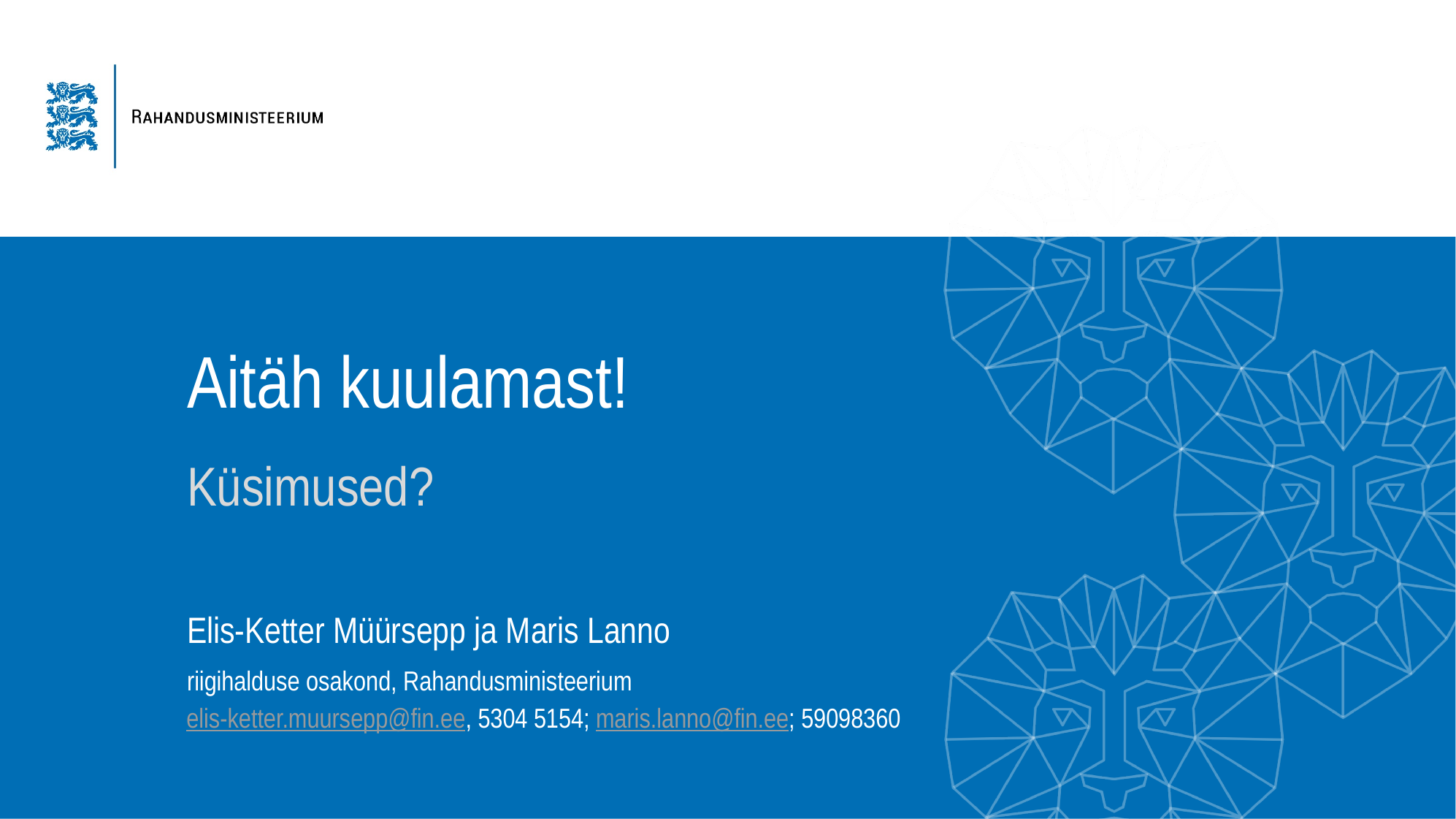

# Aitäh kuulamast!
Küsimused?
Elis-Ketter Müürsepp ja Maris Lanno
riigihalduse osakond, Rahandusministeerium
elis-ketter.muursepp@fin.ee, 5304 5154; maris.lanno@fin.ee; 59098360